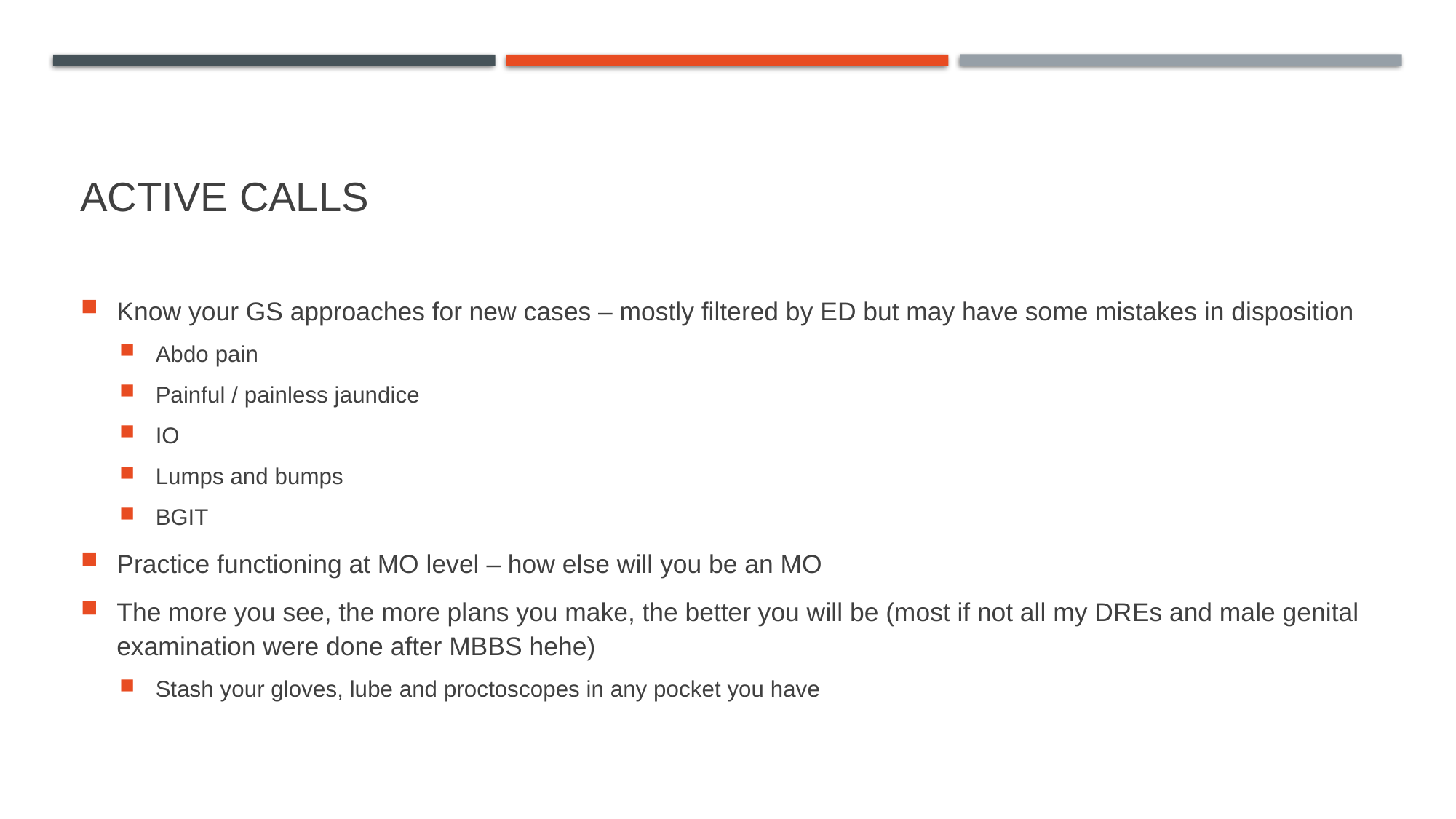

# ACTIVE CALLS
Know your GS approaches for new cases – mostly filtered by ED but may have some mistakes in disposition
Abdo pain
Painful / painless jaundice
IO
Lumps and bumps
BGIT
Practice functioning at MO level – how else will you be an MO
The more you see, the more plans you make, the better you will be (most if not all my DREs and male genital examination were done after MBBS hehe)
Stash your gloves, lube and proctoscopes in any pocket you have